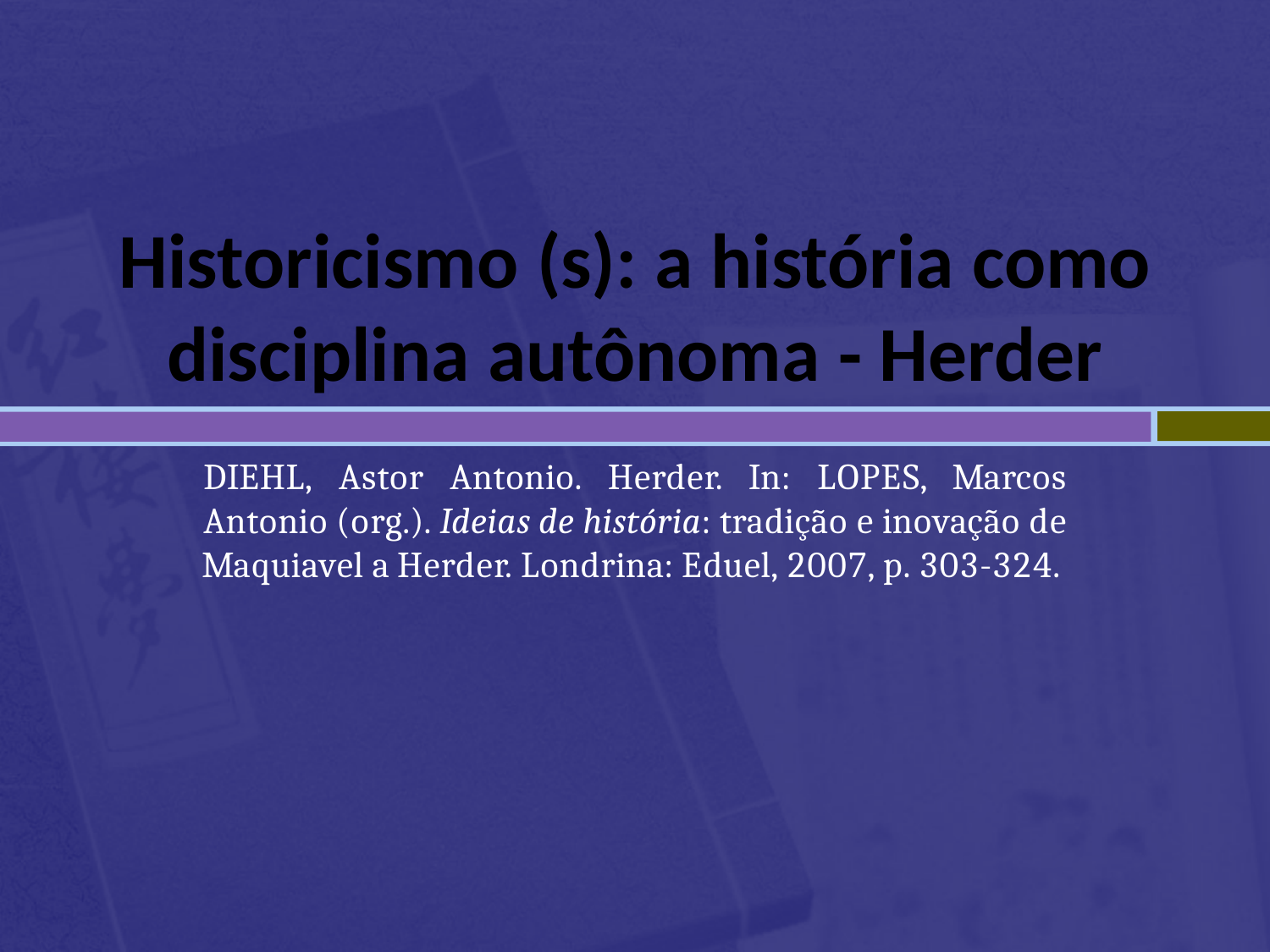

# Historicismo (s): a história como disciplina autônoma - Herder
DIEHL, Astor Antonio. Herder. In: LOPES, Marcos Antonio (org.). Ideias de história: tradição e inovação de Maquiavel a Herder. Londrina: Eduel, 2007, p. 303-324.